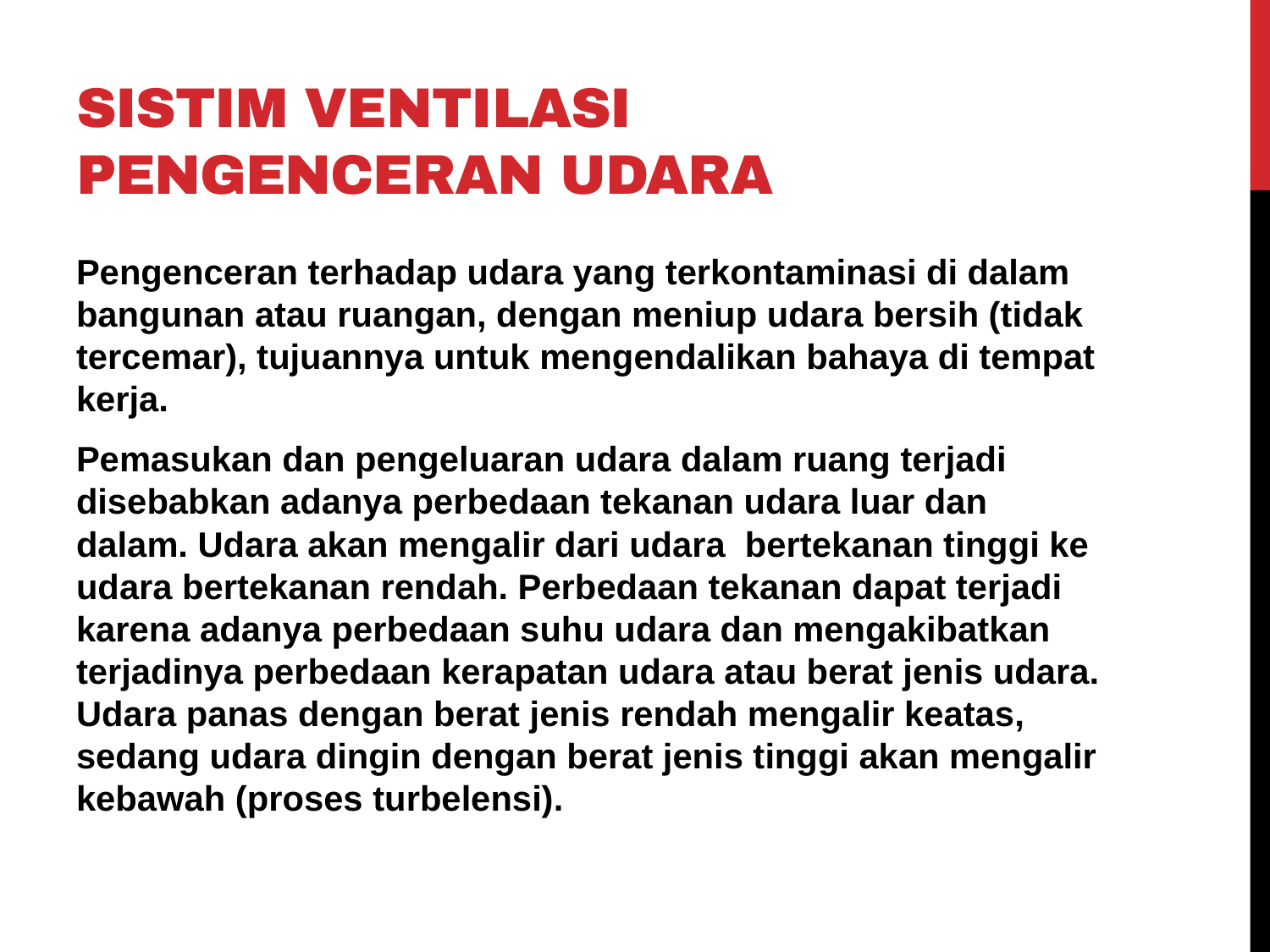

# Sistim ventilasi pengenceran udara
Pengenceran terhadap udara yang terkontaminasi di dalam bangunan atau ruangan, dengan meniup udara bersih (tidak tercemar), tujuannya untuk mengendalikan bahaya di tempat kerja.
Pemasukan dan pengeluaran udara dalam ruang terjadi disebabkan adanya perbedaan tekanan udara luar dan dalam. Udara akan mengalir dari udara  bertekanan tinggi ke udara bertekanan rendah. Perbedaan tekanan dapat terjadi karena adanya perbedaan suhu udara dan mengakibatkan terjadinya perbedaan kerapatan udara atau berat jenis udara. Udara panas dengan berat jenis rendah mengalir keatas, sedang udara dingin dengan berat jenis tinggi akan mengalir kebawah (proses turbelensi).